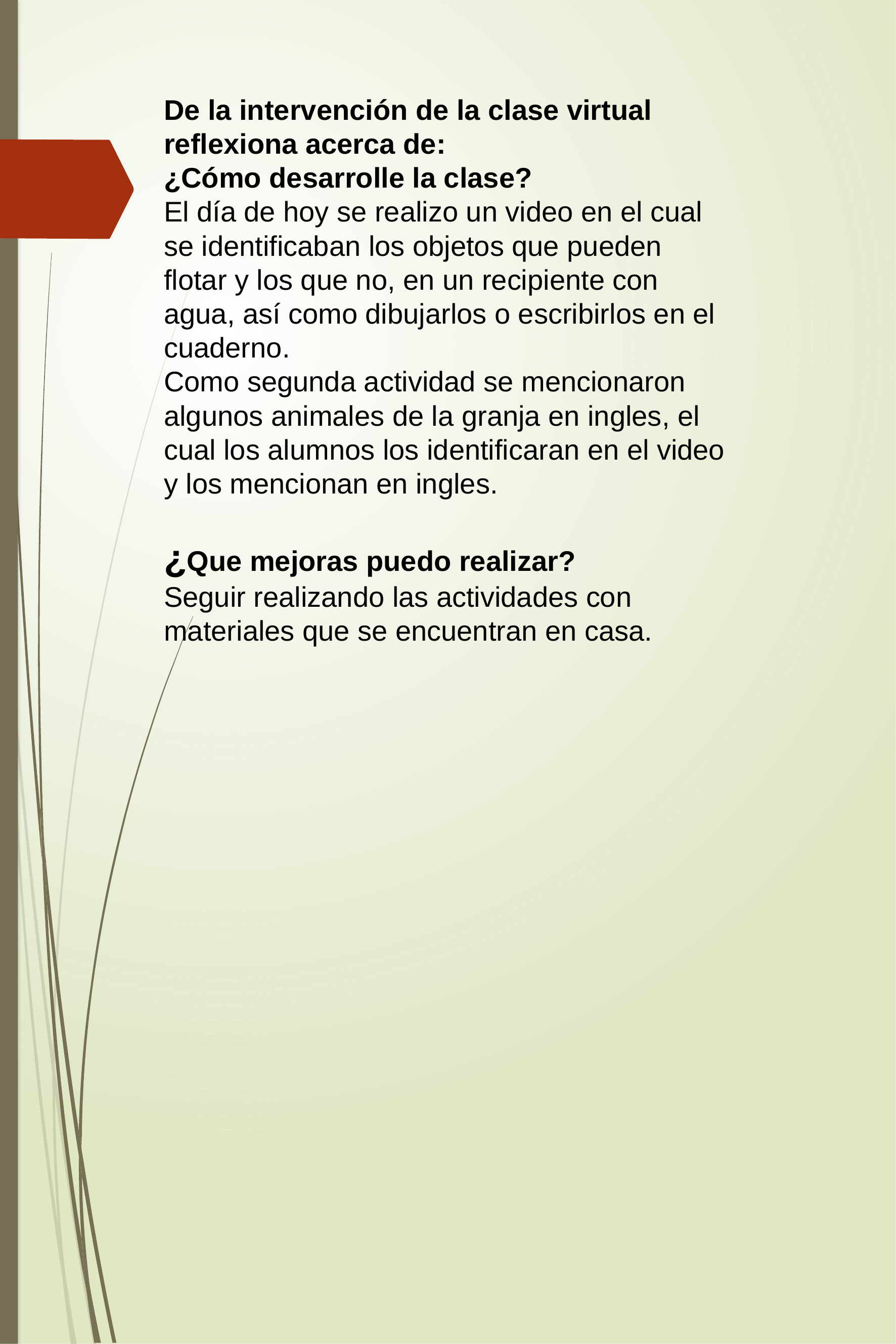

De la intervención de la clase virtual reflexiona acerca de:
¿Cómo desarrolle la clase?
El día de hoy se realizo un video en el cual se identificaban los objetos que pueden flotar y los que no, en un recipiente con agua, así como dibujarlos o escribirlos en el cuaderno.
Como segunda actividad se mencionaron algunos animales de la granja en ingles, el cual los alumnos los identificaran en el video y los mencionan en ingles.

¿Que mejoras puedo realizar?
Seguir realizando las actividades con materiales que se encuentran en casa.